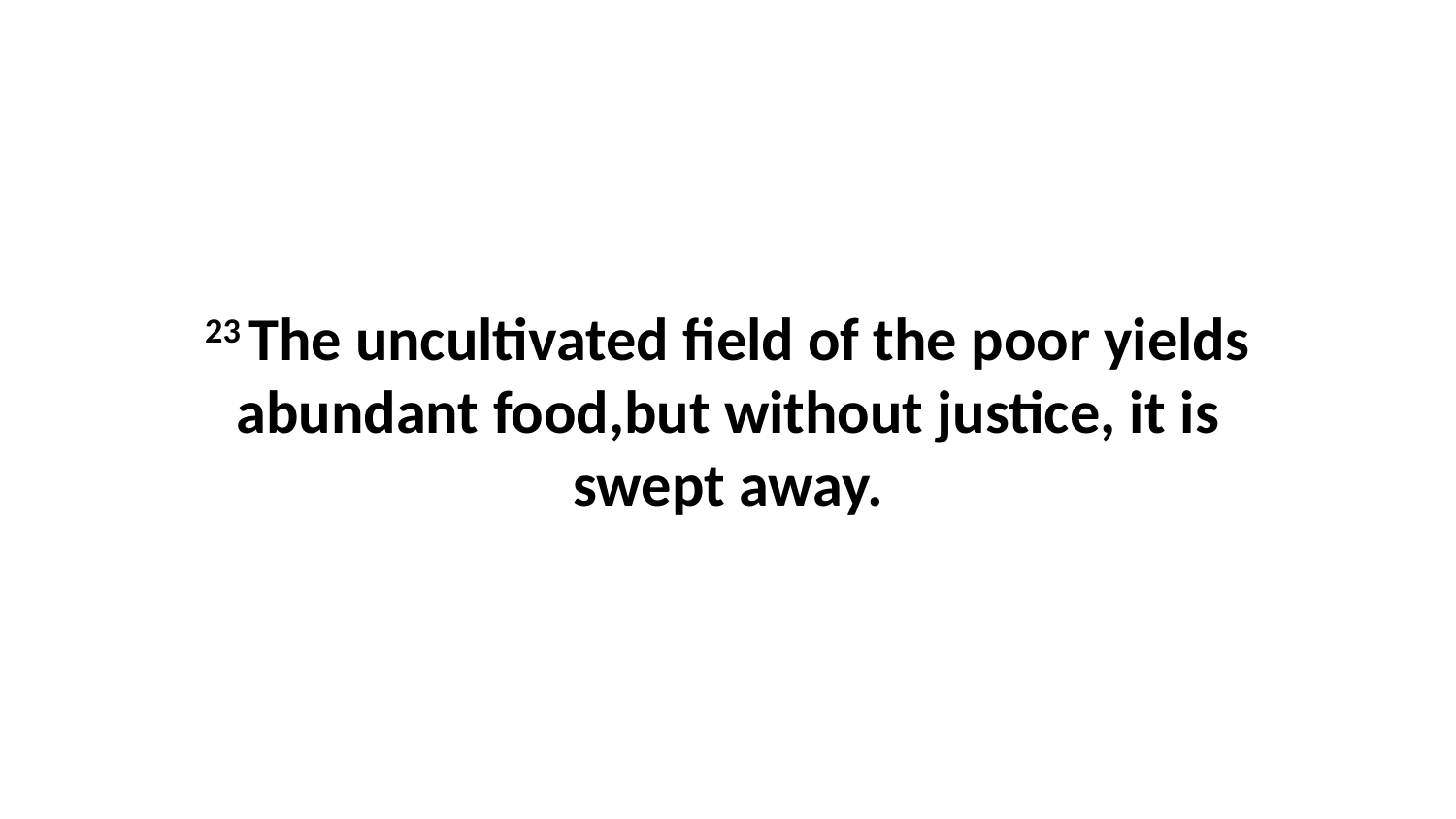

23 The uncultivated field of the poor yields abundant food,but without justice, it is swept away.